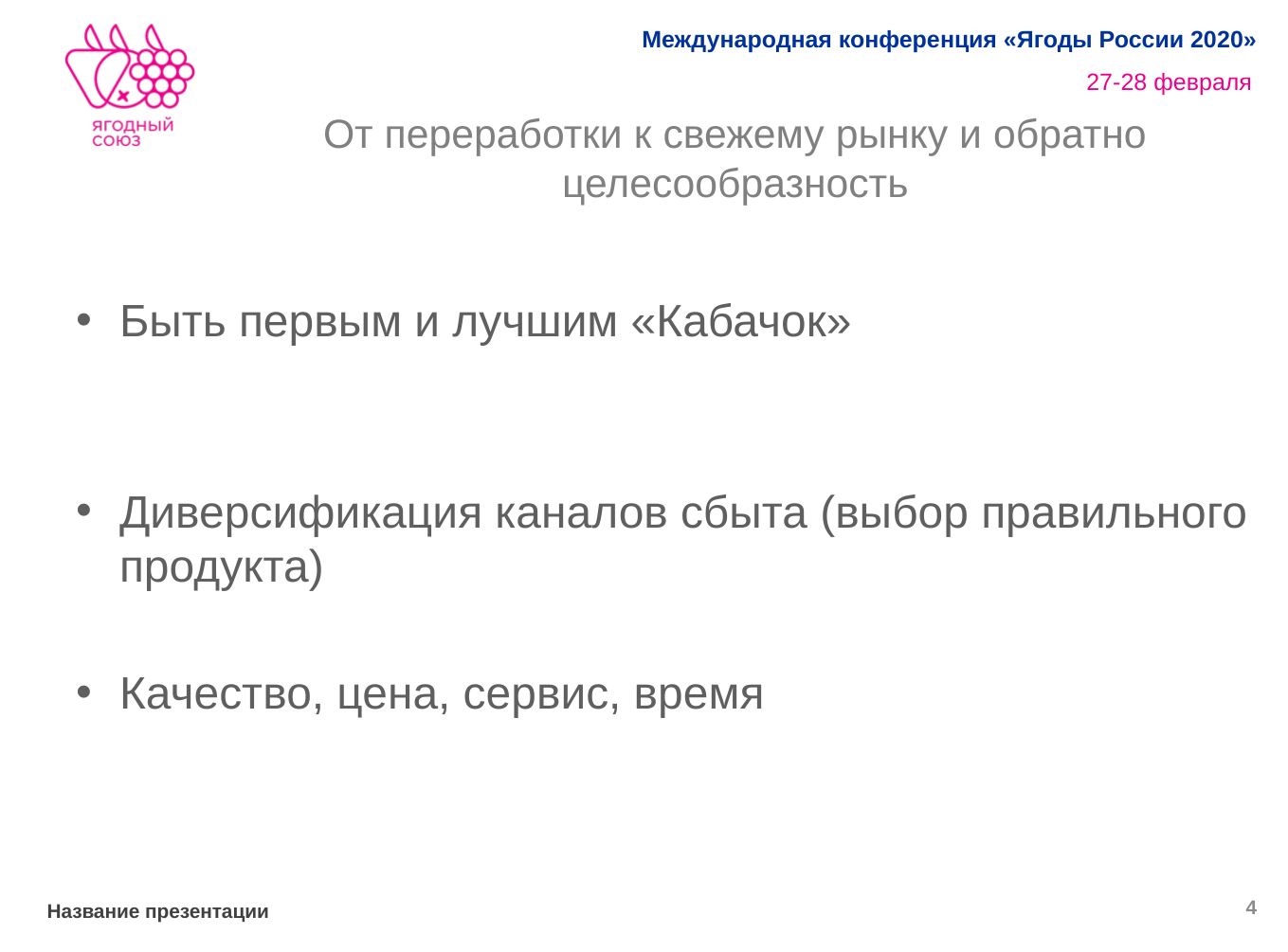

# От переработки к свежему рынку и обратно целесообразность

Быть первым и лучшим «Кабачок»

Диверсификация каналов сбыта (выбор правильного продукта)

Качество, цена, сервис, время

4
Название презентации